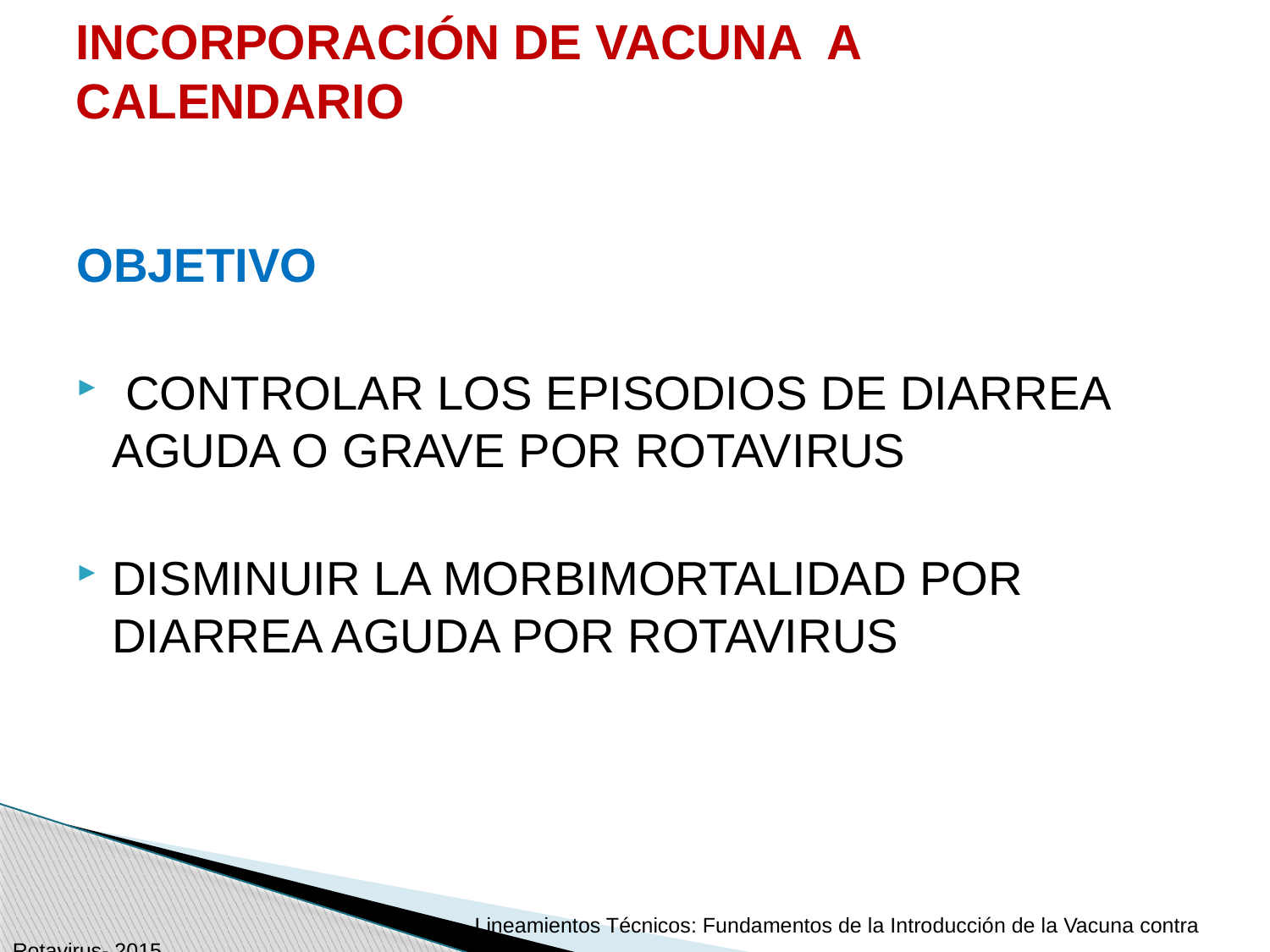

# INCORPORACIÓN DE VACUNA  A CALENDARIO
OBJETIVO

 CONTROLAR LOS EPISODIOS DE DIARREA AGUDA O GRAVE POR ROTAVIRUS

DISMINUIR LA MORBIMORTALIDAD POR DIARREA AGUDA POR ROTAVIRUS
                                                                              Lineamientos Técnicos: Fundamentos de la Introducción de la Vacuna contra Rotavirus- 2015